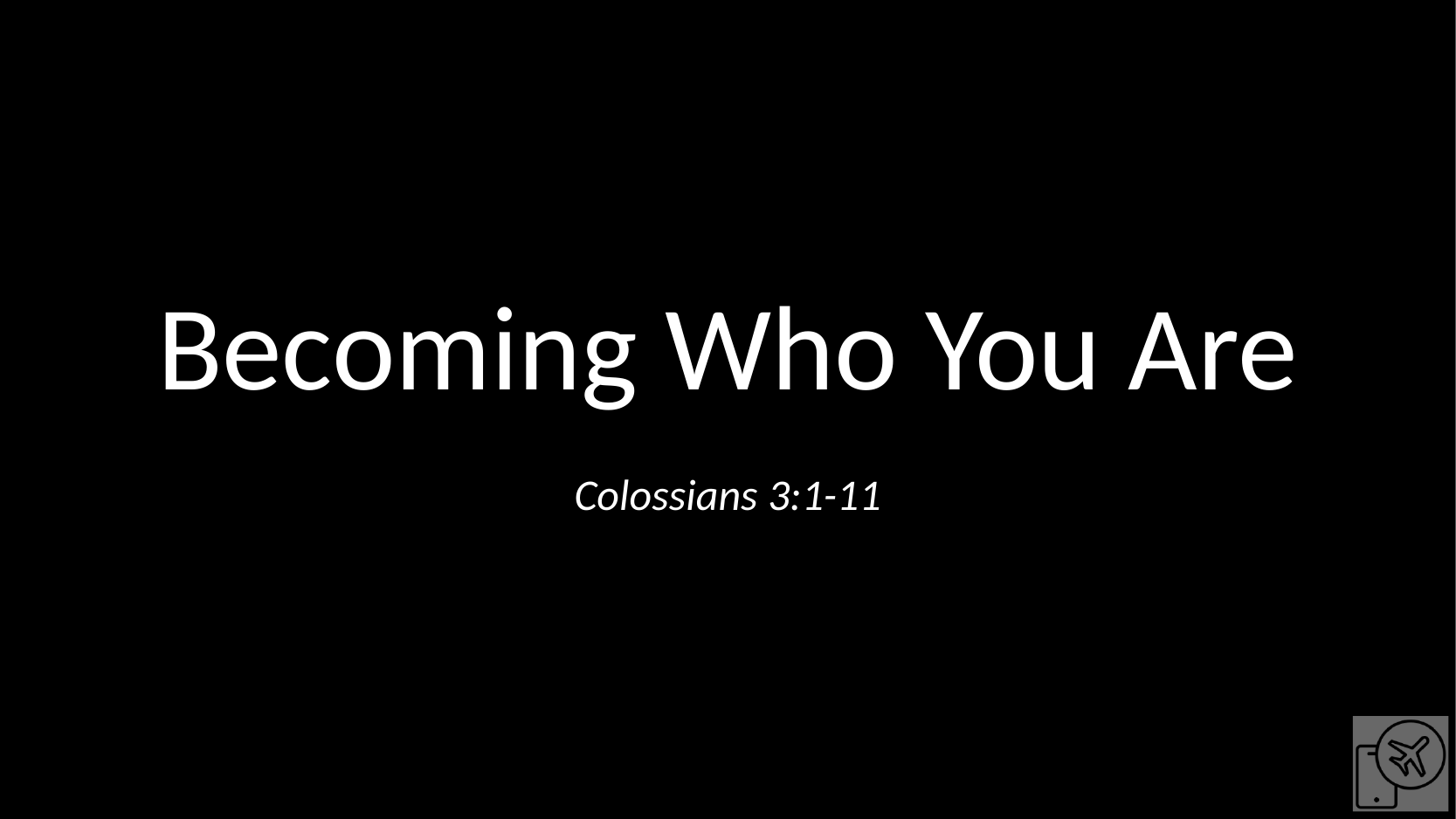

# Becoming Who You Are
Colossians 3:1-11